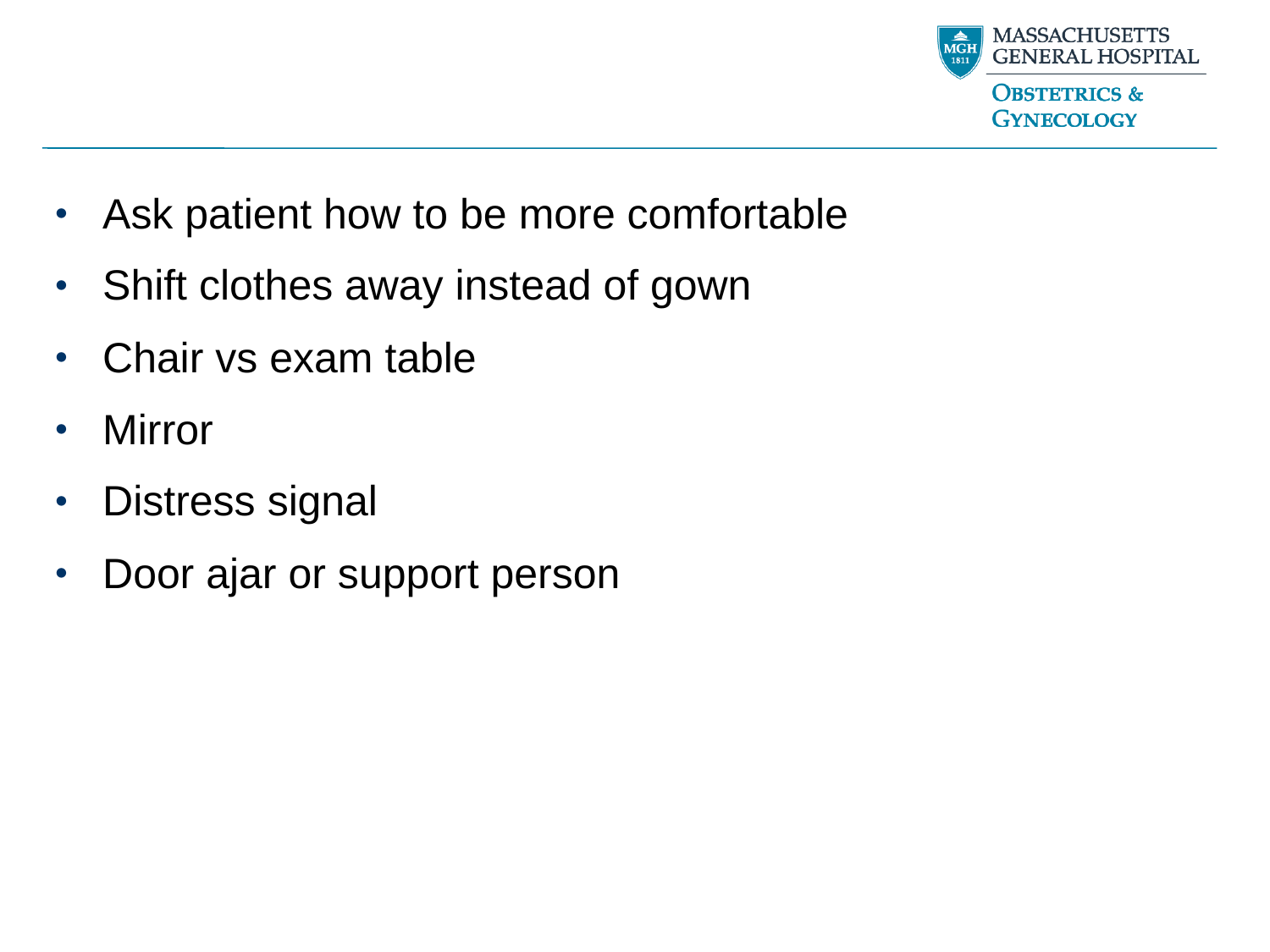

Ask patient how to be more comfortable
Shift clothes away instead of gown
Chair vs exam table
Mirror
Distress signal
Door ajar or support person